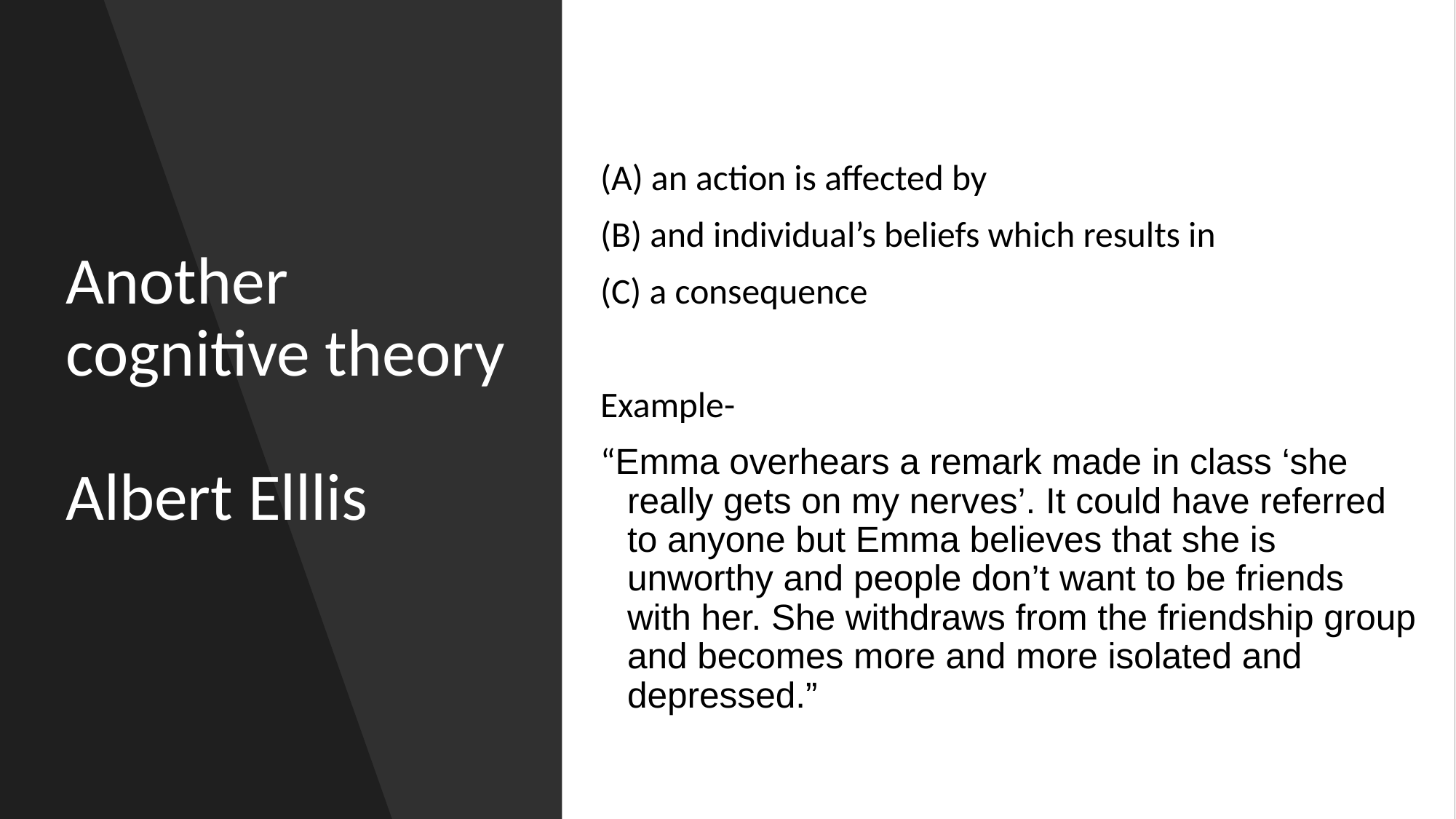

# Another cognitive theory Albert Elllis
(A) an action is affected by
(B) and individual’s beliefs which results in
(C) a consequence

Example-
“Emma overhears a remark made in class ‘she really gets on my nerves’. It could have referred to anyone but Emma believes that she is unworthy and people don’t want to be friends with her. She withdraws from the friendship group and becomes more and more isolated and depressed.”